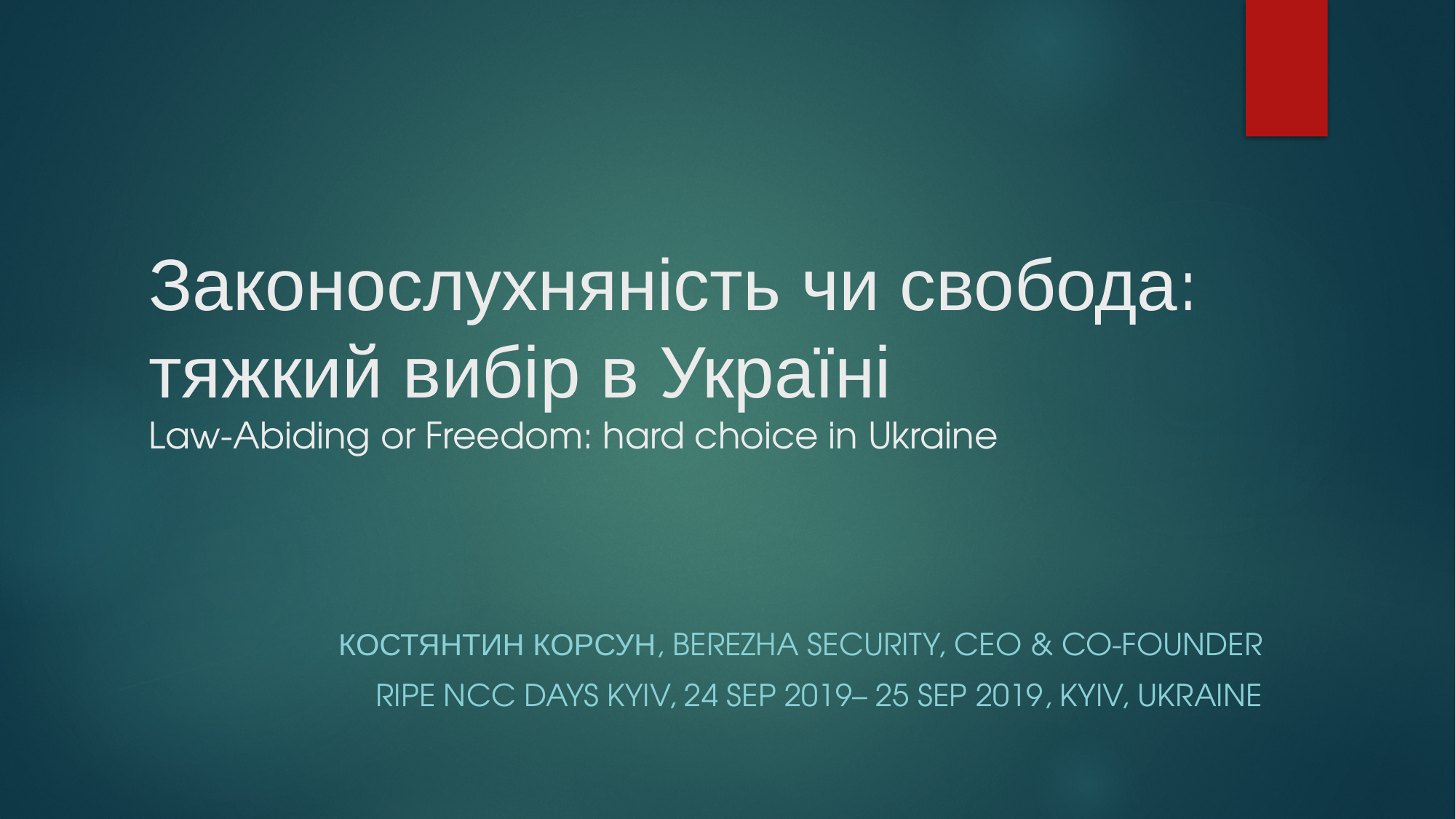

# Законослухняність чи свобода: тяжкий вибір в Україні Law-Abiding or Freedom: hard choice in Ukraine
Костянтин Корсун, Berezha security, CEO & Co-founder
RIPE NCC Days Kyiv, 24 sep 2019– 25 sep 2019, Kyiv, Ukraine